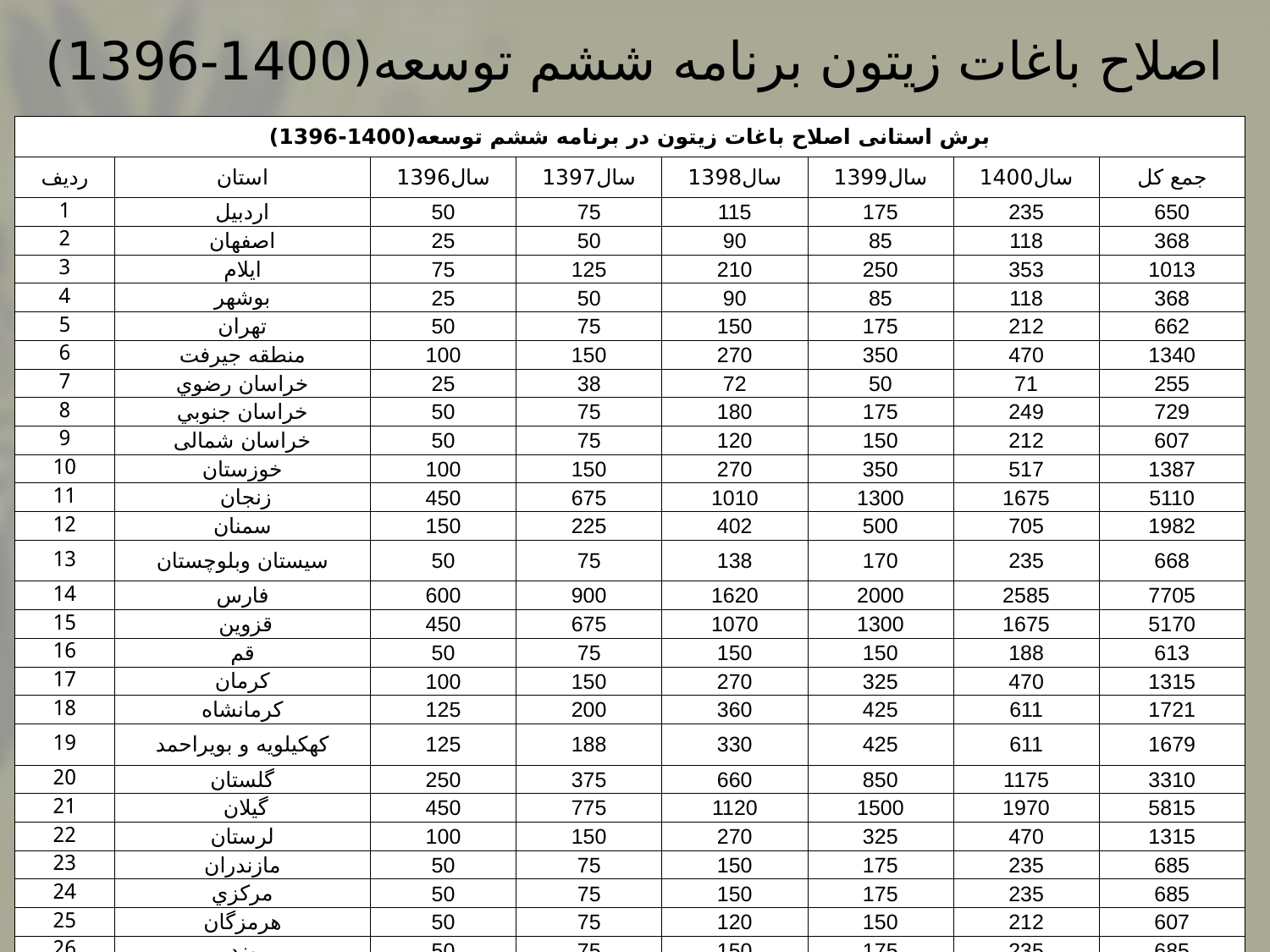

# اصلاح باغات زیتون برنامه ششم توسعه(1400-1396)
| برش استانی اصلاح باغات زیتون در برنامه ششم توسعه(1400-1396) |  |  |  |  |  |  |  |
| --- | --- | --- | --- | --- | --- | --- | --- |
| ردیف | استان | سال1396 | سال1397 | سال1398 | سال1399 | سال1400 | جمع کل |
| 1 | اردبيل | 50 | 75 | 115 | 175 | 235 | 650 |
| 2 | اصفهان | 25 | 50 | 90 | 85 | 118 | 368 |
| 3 | ايلام | 75 | 125 | 210 | 250 | 353 | 1013 |
| 4 | بوشهر | 25 | 50 | 90 | 85 | 118 | 368 |
| 5 | تهران | 50 | 75 | 150 | 175 | 212 | 662 |
| 6 | منطقه جيرفت | 100 | 150 | 270 | 350 | 470 | 1340 |
| 7 | خراسان رضوي | 25 | 38 | 72 | 50 | 71 | 255 |
| 8 | خراسان جنوبي | 50 | 75 | 180 | 175 | 249 | 729 |
| 9 | خراسان شمالی | 50 | 75 | 120 | 150 | 212 | 607 |
| 10 | خوزستان | 100 | 150 | 270 | 350 | 517 | 1387 |
| 11 | زنجان | 450 | 675 | 1010 | 1300 | 1675 | 5110 |
| 12 | سمنان | 150 | 225 | 402 | 500 | 705 | 1982 |
| 13 | سيستان وبلوچستان | 50 | 75 | 138 | 170 | 235 | 668 |
| 14 | فارس | 600 | 900 | 1620 | 2000 | 2585 | 7705 |
| 15 | قزوين | 450 | 675 | 1070 | 1300 | 1675 | 5170 |
| 16 | قم | 50 | 75 | 150 | 150 | 188 | 613 |
| 17 | كرمان | 100 | 150 | 270 | 325 | 470 | 1315 |
| 18 | كرمانشاه | 125 | 200 | 360 | 425 | 611 | 1721 |
| 19 | كهكيلويه و بویراحمد | 125 | 188 | 330 | 425 | 611 | 1679 |
| 20 | گلستان | 250 | 375 | 660 | 850 | 1175 | 3310 |
| 21 | گيلان | 450 | 775 | 1120 | 1500 | 1970 | 5815 |
| 22 | لرستان | 100 | 150 | 270 | 325 | 470 | 1315 |
| 23 | مازندران | 50 | 75 | 150 | 175 | 235 | 685 |
| 24 | مركزي | 50 | 75 | 150 | 175 | 235 | 685 |
| 25 | هرمزگان | 50 | 75 | 120 | 150 | 212 | 607 |
| 26 | يزد | 50 | 75 | 150 | 175 | 235 | 685 |
| جمع |  | 3650 | 5625 | 9537 | 11790 | 15839 | 46441 |